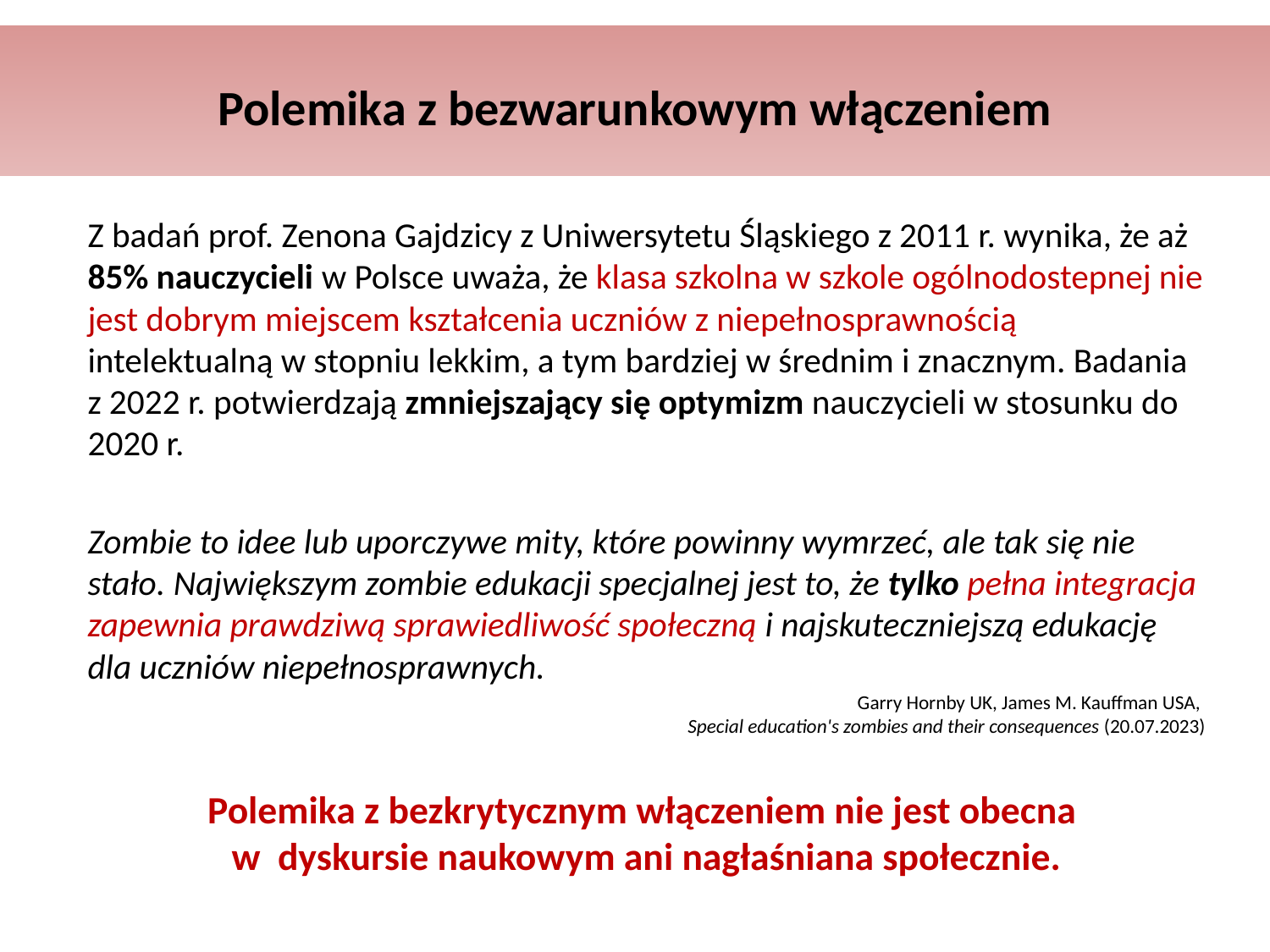

# Polemika z bezwarunkowym włączeniem
Z badań prof. Zenona Gajdzicy z Uniwersytetu Śląskiego z 2011 r. wynika, że aż 85% nauczycieli w Polsce uważa, że klasa szkolna w szkole ogólnodostepnej nie jest dobrym miejscem kształcenia uczniów z niepełnosprawnością intelektualną w stopniu lekkim, a tym bardziej w średnim i znacznym. Badania z 2022 r. potwierdzają zmniejszający się optymizm nauczycieli w stosunku do 2020 r.

Zombie to idee lub uporczywe mity, które powinny wymrzeć, ale tak się nie stało. Największym zombie edukacji specjalnej jest to, że tylko pełna integracja zapewnia prawdziwą sprawiedliwość społeczną i najskuteczniejszą edukację dla uczniów niepełnosprawnych.
Garry Hornby UK, James M. Kauffman USA,
Special education's zombies and their consequences (20.07.2023)

Polemika z bezkrytycznym włączeniem nie jest obecna
w  dyskursie naukowym ani nagłaśniana społecznie.